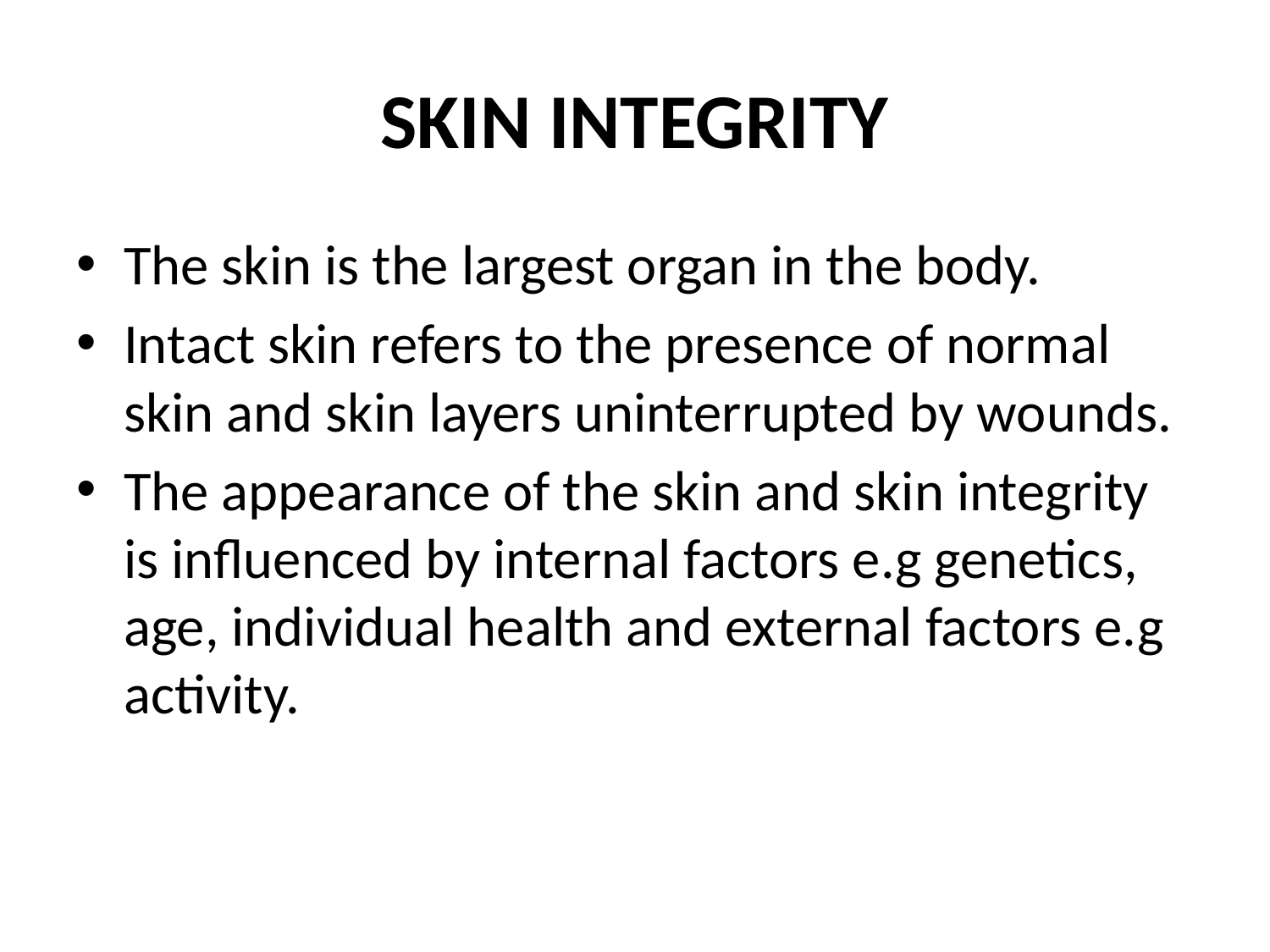

# SKIN INTEGRITY
The skin is the largest organ in the body.
Intact skin refers to the presence of normal skin and skin layers uninterrupted by wounds.
The appearance of the skin and skin integrity is influenced by internal factors e.g genetics, age, individual health and external factors e.g activity.